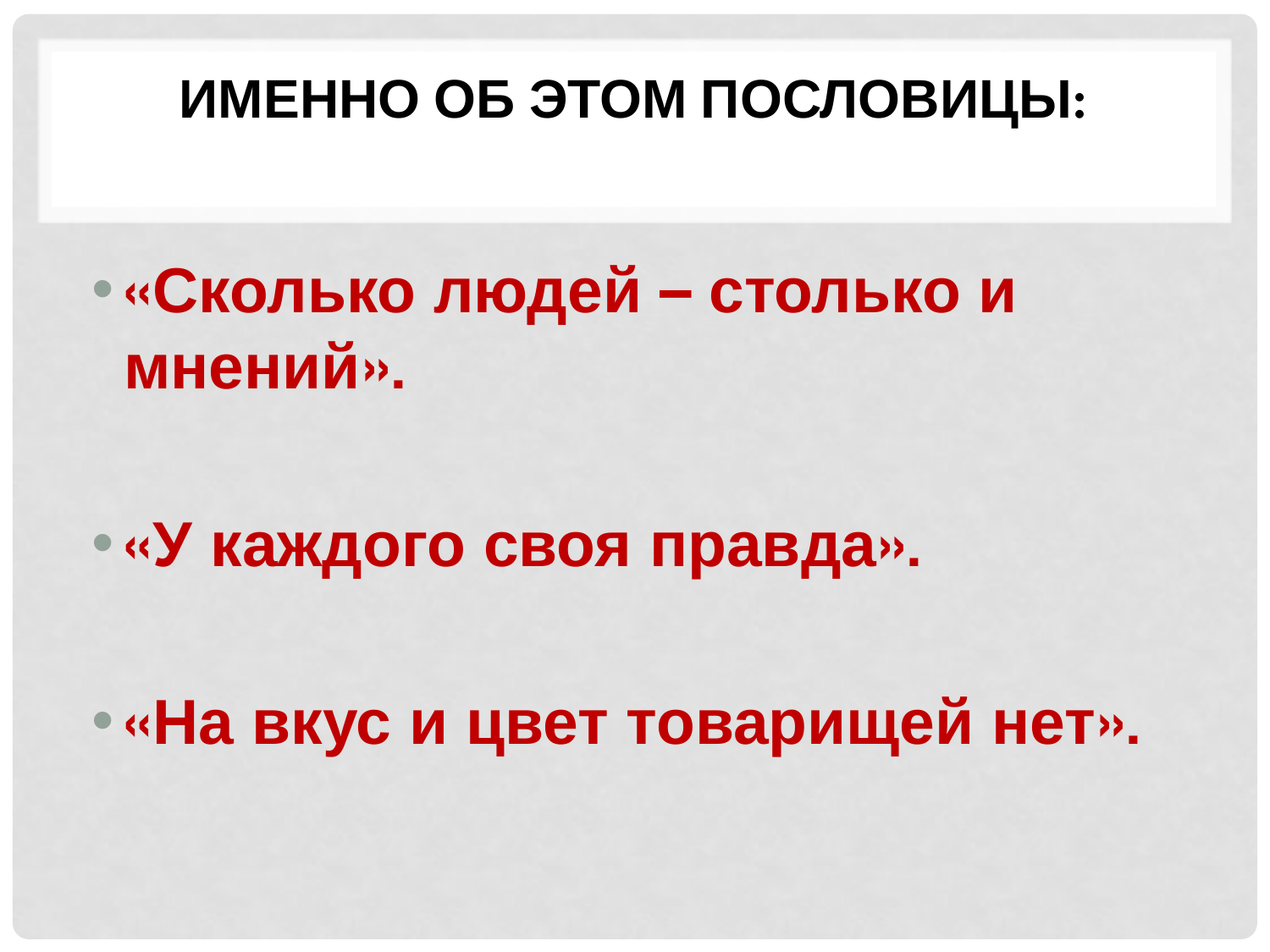

# Именно об этом пословицы:
«Сколько людей – столько и мнений».

«У каждого своя правда».

«На вкус и цвет товарищей нет».